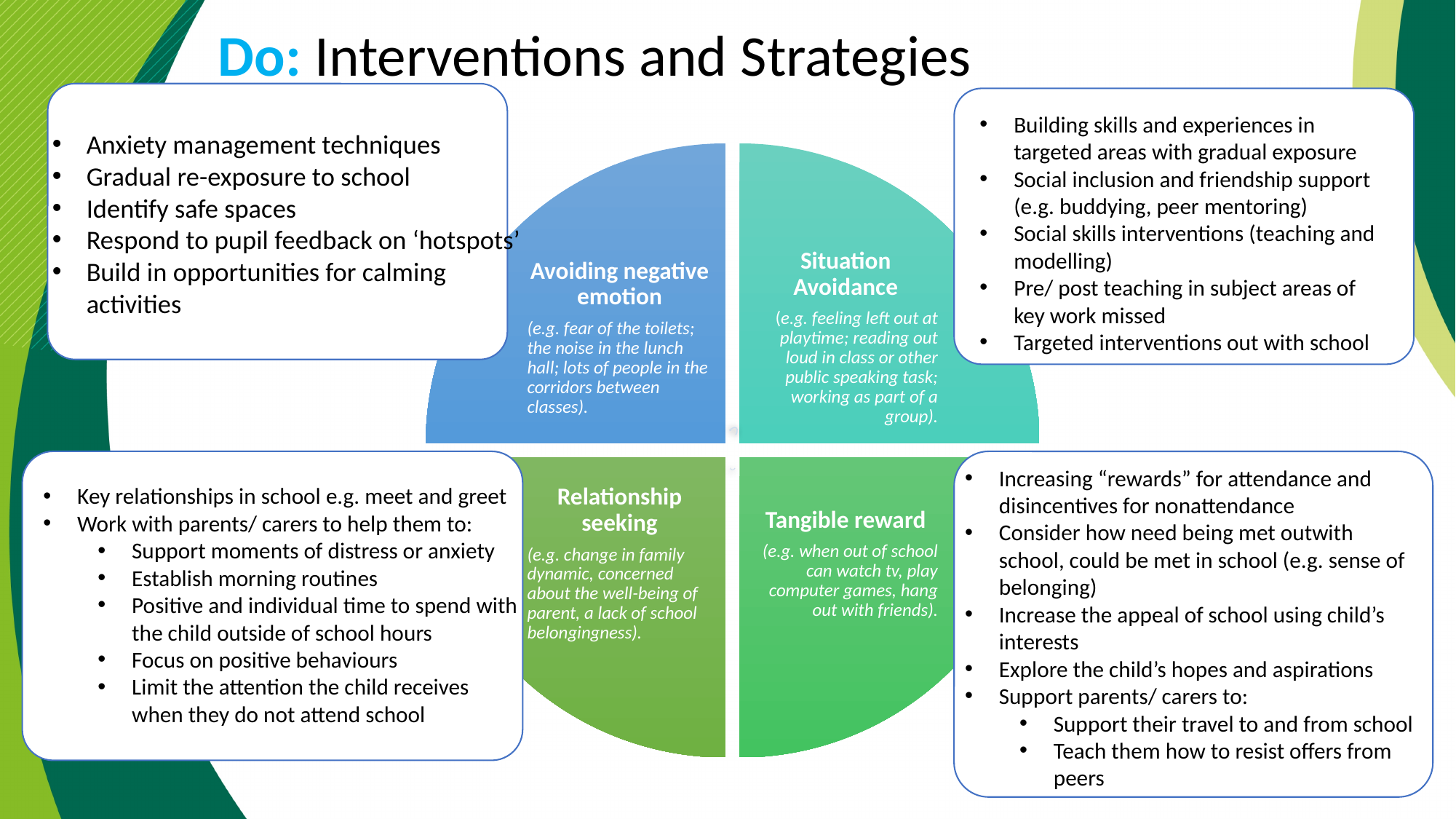

Do: Interventions and Strategies

Avoiding negative emotion
(e.g. fear of the toilets; the noise in the lunch hall; lots of people in the corridors between classes).
Situation Avoidance
(e.g. feeling left out at playtime; reading out loud in class or other public speaking task; working as part of a group).
Tangible reward
(e.g. when out of school can watch tv, play computer games, hang out with friends).
Relationship seeking
(e.g. change in family dynamic, concerned about the well-being of parent, a lack of school belongingness).
Building skills and experiences in targeted areas with gradual exposure
Social inclusion and friendship support (e.g. buddying, peer mentoring)
Social skills interventions (teaching and modelling)
Pre/ post teaching in subject areas of key work missed
Targeted interventions out with school
Anxiety management techniques
Gradual re-exposure to school
Identify safe spaces
Respond to pupil feedback on ‘hotspots’
Build in opportunities for calming activities

Increasing “rewards” for attendance and disincentives for nonattendance
Consider how need being met outwith school, could be met in school (e.g. sense of belonging)
Increase the appeal of school using child’s interests
Explore the child’s hopes and aspirations
Support parents/ carers to:
Support their travel to and from school
Teach them how to resist offers from peers
Key relationships in school e.g. meet and greet
Work with parents/ carers to help them to:
Support moments of distress or anxiety
Establish morning routines
Positive and individual time to spend with the child outside of school hours
Focus on positive behaviours
Limit the attention the child receives when they do not attend school